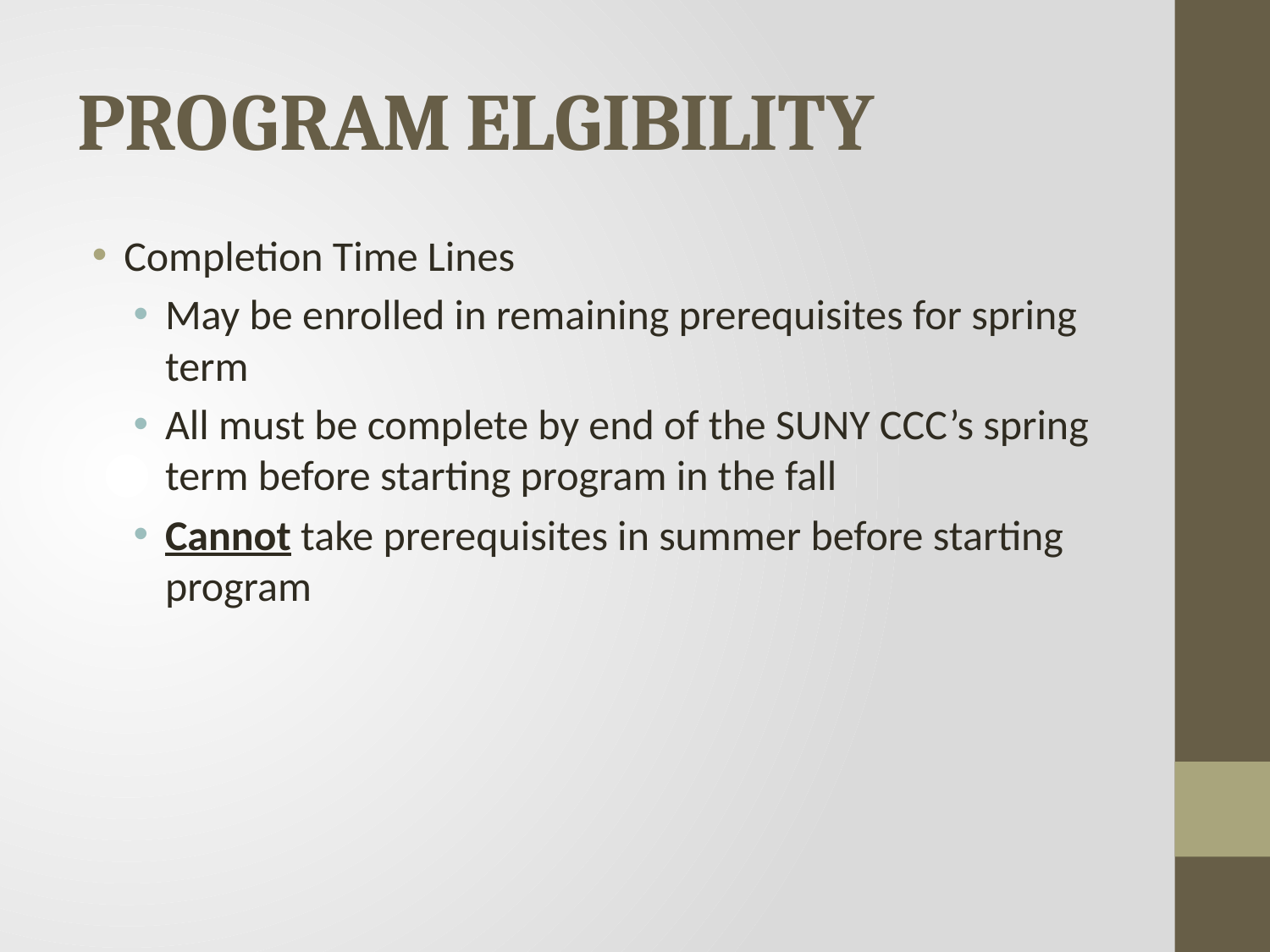

# PROGRAM ELGIBILITY
Completion Time Lines
May be enrolled in remaining prerequisites for spring term
All must be complete by end of the SUNY CCC’s spring term before starting program in the fall
Cannot take prerequisites in summer before starting program